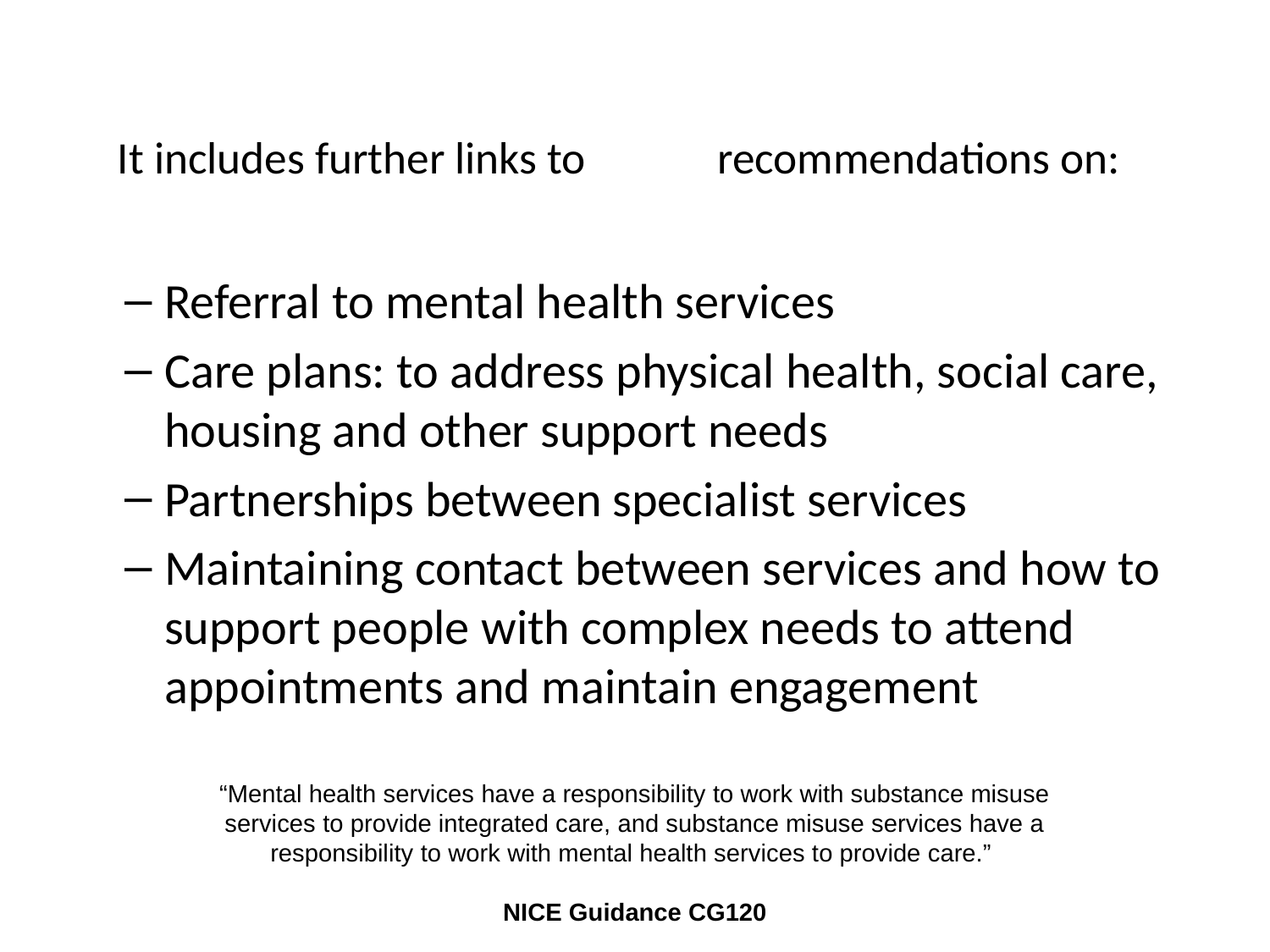

# It includes further links to             recommendations on:
Referral to mental health services
Care plans: to address physical health, social care, housing and other support needs
Partnerships between specialist services
Maintaining contact between services and how to support people with complex needs to attend appointments and maintain engagement

“Mental health services have a responsibility to work with substance misuse services to provide integrated care, and substance misuse services have a responsibility to work with mental health services to provide care.”

NICE Guidance CG120